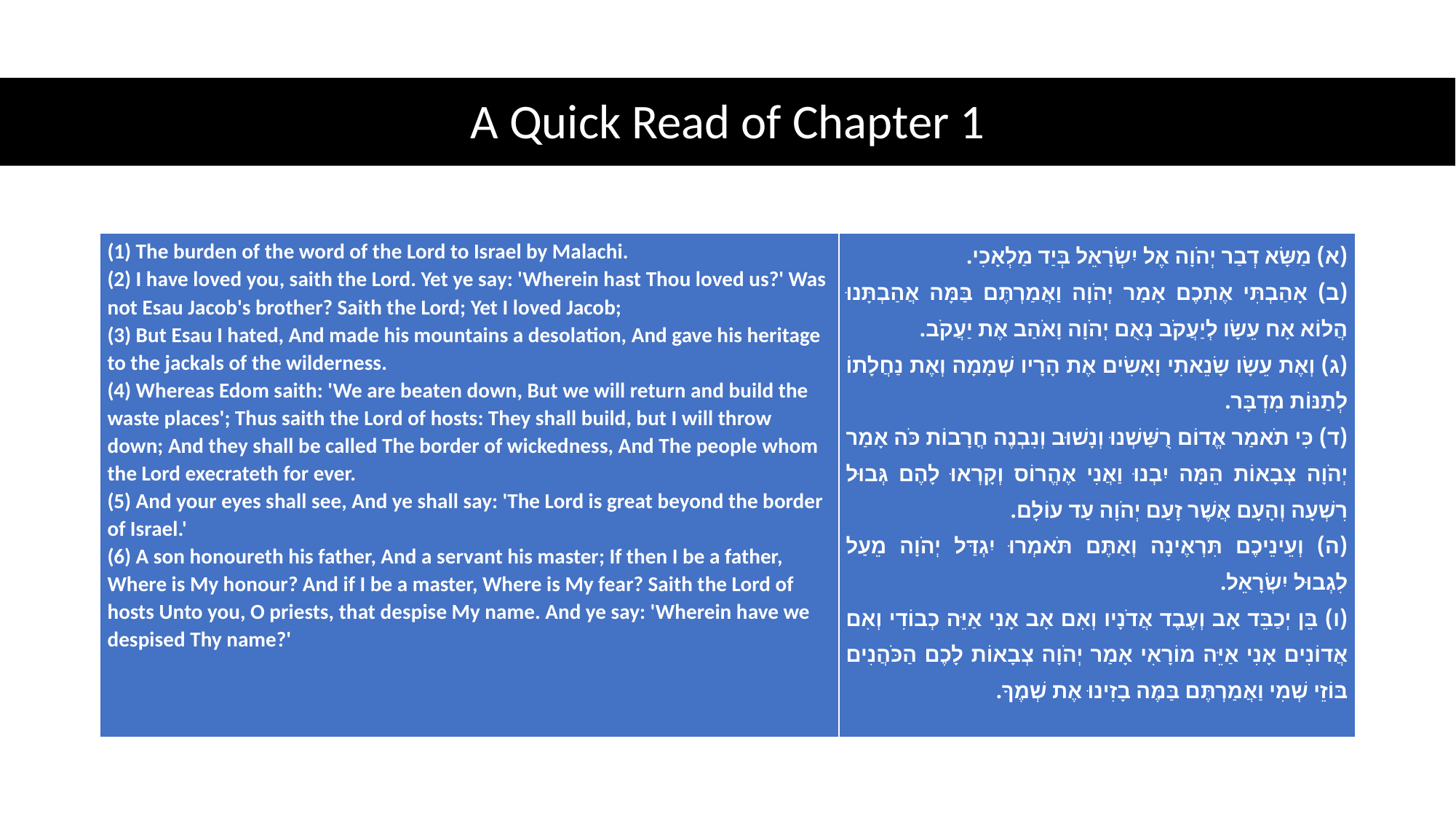

# A Quick Read of Chapter 1
| (1) The burden of the word of the Lord to Israel by Malachi. (2) I have loved you, saith the Lord. Yet ye say: 'Wherein hast Thou loved us?' Was not Esau Jacob's brother? Saith the Lord; Yet I loved Jacob; (3) But Esau I hated, And made his mountains a desolation, And gave his heritage to the jackals of the wilderness. (4) Whereas Edom saith: 'We are beaten down, But we will return and build the waste places'; Thus saith the Lord of hosts: They shall build, but I will throw down; And they shall be called The border of wickedness, And The people whom the Lord execrateth for ever. (5) And your eyes shall see, And ye shall say: 'The Lord is great beyond the border of Israel.' (6) A son honoureth his father, And a servant his master; If then I be a father, Where is My honour? And if I be a master, Where is My fear? Saith the Lord of hosts Unto you, O priests, that despise My name. And ye say: 'Wherein have we despised Thy name?' | (א) מַשָּׂא דְבַר יְהֹוָה אֶל יִשְׂרָאֵל בְּיַד מַלְאָכִי. (ב) אָהַבְתִּי אֶתְכֶם אָמַר יְהֹוָה וַאֲמַרְתֶּם בַּמָּה אֲהַבְתָּנוּ הֲלוֹא אָח עֵשָׂו לְיַעֲקֹב נְאֻם יְהֹוָה וָאֹהַב אֶת יַעֲקֹב. (ג) וְאֶת עֵשָׂו שָׂנֵאתִי וָאָשִׂים אֶת הָרָיו שְׁמָמָה וְאֶת נַחֲלָתוֹ לְתַנּוֹת מִדְבָּר. (ד) כִּי תֹאמַר אֱדוֹם רֻשַּׁשְׁנוּ וְנָשׁוּב וְנִבְנֶה חֳרָבוֹת כֹּה אָמַר יְהֹוָה צְבָאוֹת הֵמָּה יִבְנוּ וַאֲנִי אֶהֱרוֹס וְקָרְאוּ לָהֶם גְּבוּל רִשְׁעָה וְהָעָם אֲשֶׁר זָעַם יְהֹוָה עַד עוֹלָם. (ה) וְעֵינֵיכֶם תִּרְאֶינָה וְאַתֶּם תֹּאמְרוּ יִגְדַּל יְהֹוָה מֵעַל לִגְבוּל יִשְׂרָאֵל. (ו) בֵּן יְכַבֵּד אָב וְעֶבֶד אֲדֹנָיו וְאִם אָב אָנִי אַיֵּה כְבוֹדִי וְאִם אֲדוֹנִים אָנִי אַיֵּה מוֹרָאִי אָמַר יְהֹוָה צְבָאוֹת לָכֶם הַכֹּהֲנִים בּוֹזֵי שְׁמִי וַאֲמַרְתֶּם בַּמֶּה בָזִינוּ אֶת שְׁמֶךָ. |
| --- | --- |